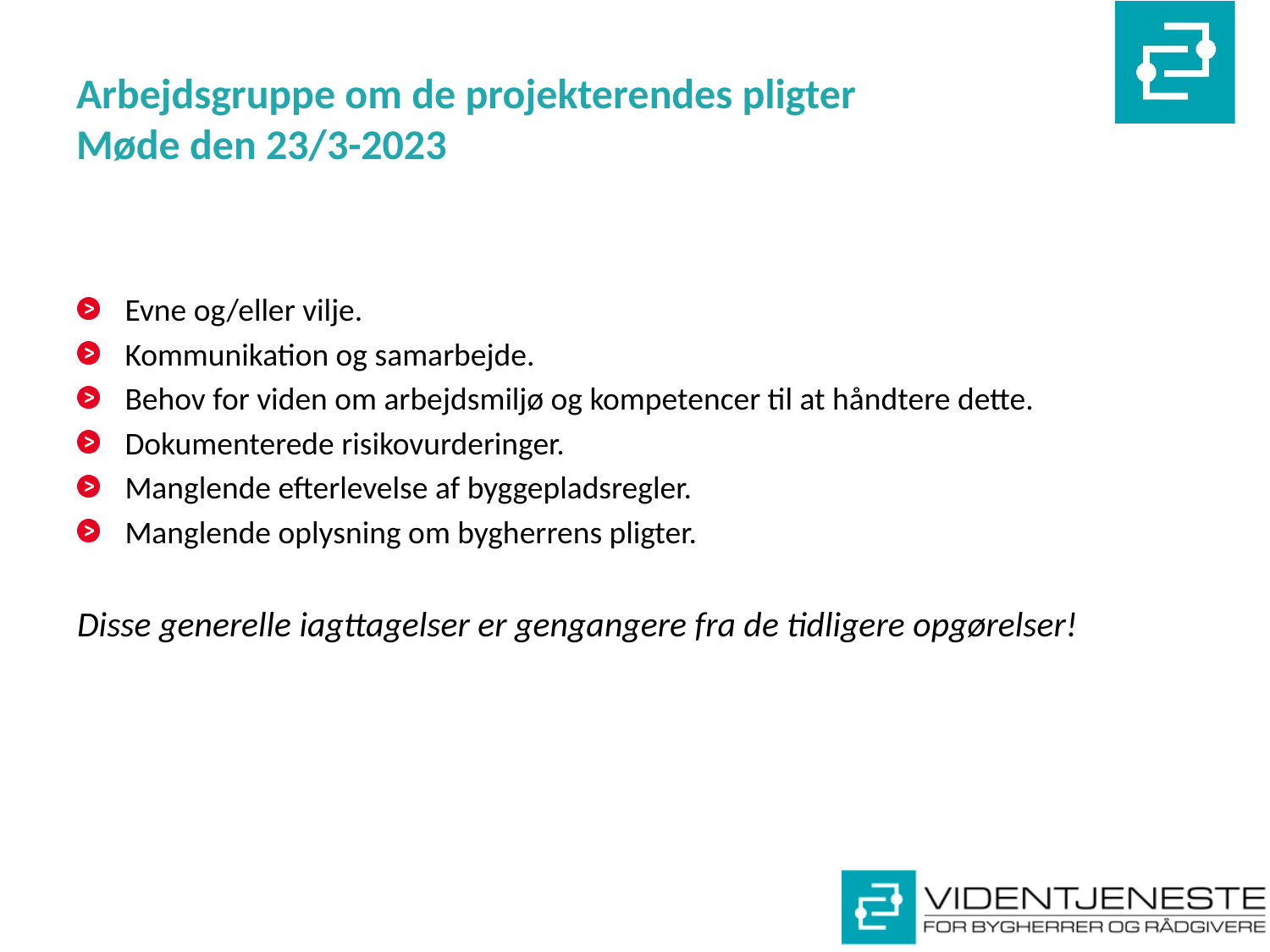

# Arbejdsgruppe om de projekterendes pligter Møde den 23/3-2023

Evne og/eller vilje.
Kommunikation og samarbejde.
Behov for viden om arbejdsmiljø og kompetencer til at håndtere dette.
Dokumenterede risikovurderinger.
Manglende efterlevelse af byggepladsregler.
Manglende oplysning om bygherrens pligter.

Disse generelle iagttagelser er gengangere fra de tidligere opgørelser!